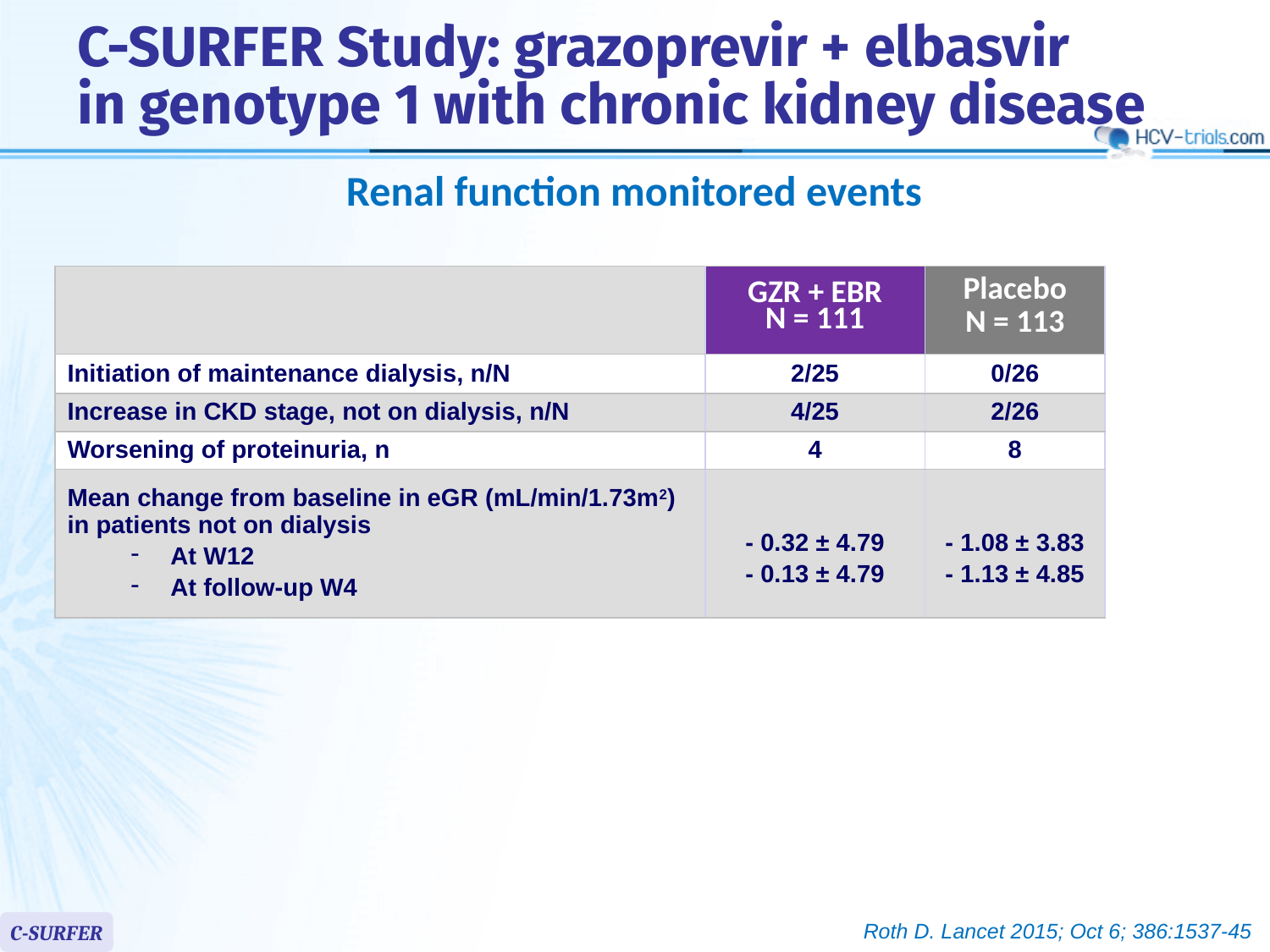

# C-SURFER Study: grazoprevir + elbasvir in genotype 1 with chronic kidney disease
Renal function monitored events
|  | GZR + EBR N = 111 | Placebo N = 113 |
| --- | --- | --- |
| Initiation of maintenance dialysis, n/N | 2/25 | 0/26 |
| Increase in CKD stage, not on dialysis, n/N | 4/25 | 2/26 |
| Worsening of proteinuria, n | 4 | 8 |
| Mean change from baseline in eGR (mL/min/1.73m2) in patients not on dialysis At W12 At follow-up W4 | - 0.32 ± 4.79 - 0.13 ± 4.79 | - 1.08 ± 3.83 - 1.13 ± 4.85 |
Roth D. Lancet 2015; Oct 6; 386:1537-45
C-SURFER